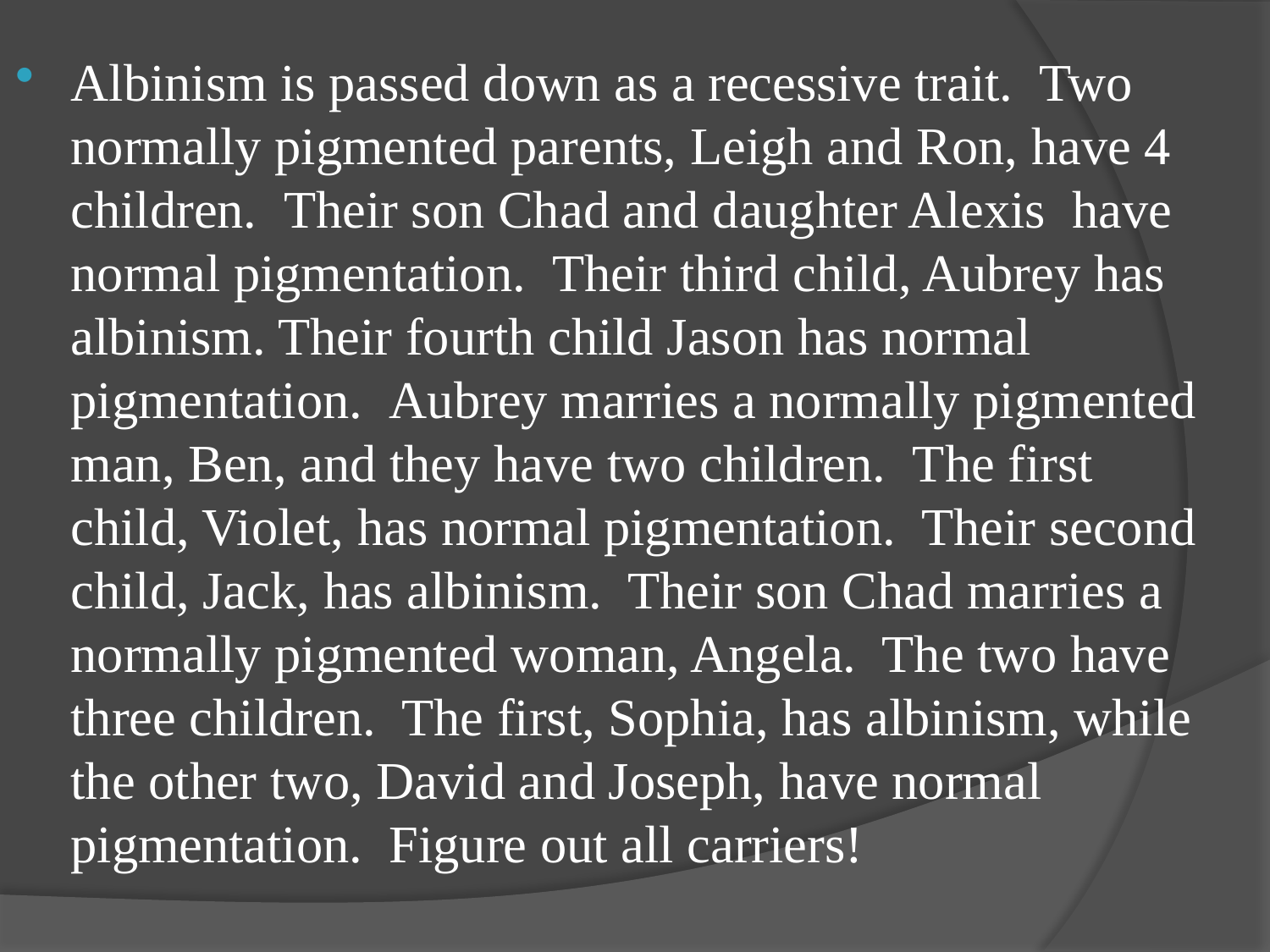

Albinism is passed down as a recessive trait.  Two normally pigmented parents, Leigh and Ron, have 4 children.  Their son Chad and daughter Alexis  have normal pigmentation.  Their third child, Aubrey has albinism. Their fourth child Jason has normal pigmentation.  Aubrey marries a normally pigmented man, Ben, and they have two children.  The first child, Violet, has normal pigmentation.  Their second child, Jack, has albinism.  Their son Chad marries a normally pigmented woman, Angela.  The two have three children.  The first, Sophia, has albinism, while the other two, David and Joseph, have normal pigmentation.  Figure out all carriers!